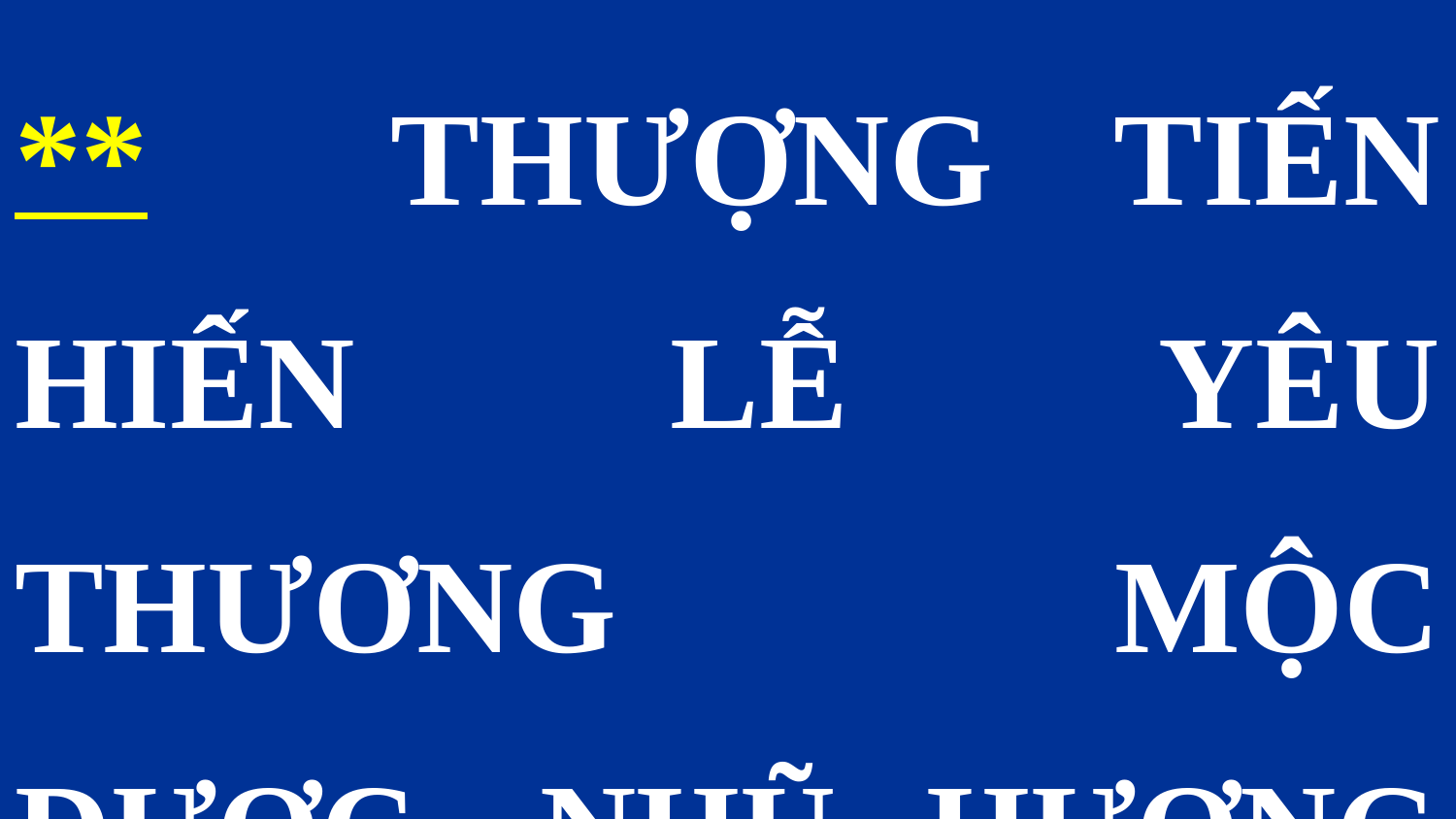

**  THƯỢNG TIẾN HIẾN LỄ YÊU THƯƠNG MỘC DƯỢC, NHŨ HƯƠNG VÀNG RÒNG